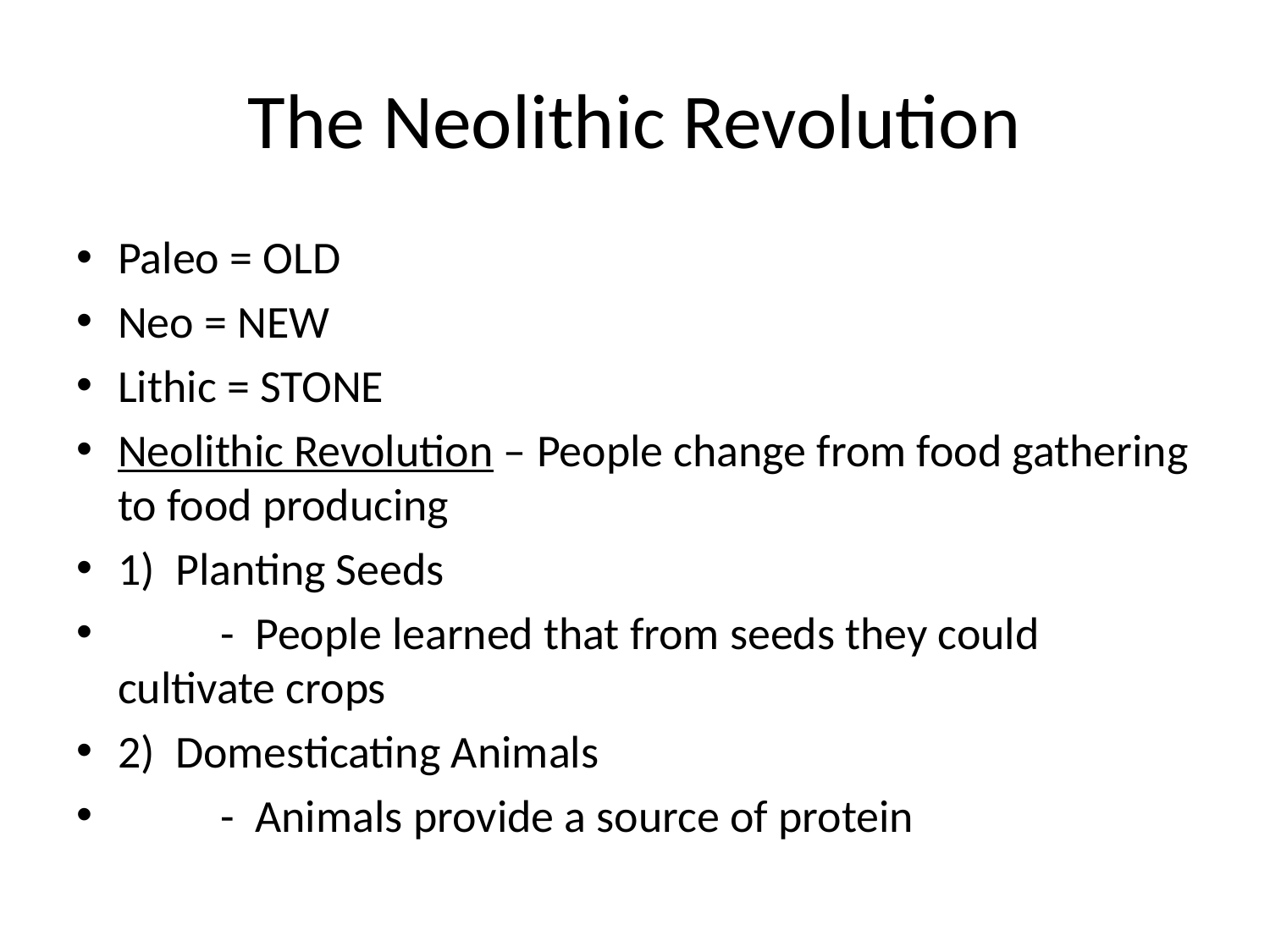

# The Neolithic Revolution
Paleo = OLD
Neo = NEW
Lithic = STONE
Neolithic Revolution – People change from food gathering to food producing
1)  Planting Seeds
	-  People learned that from seeds they could cultivate crops
2)  Domesticating Animals
	-  Animals provide a source of protein